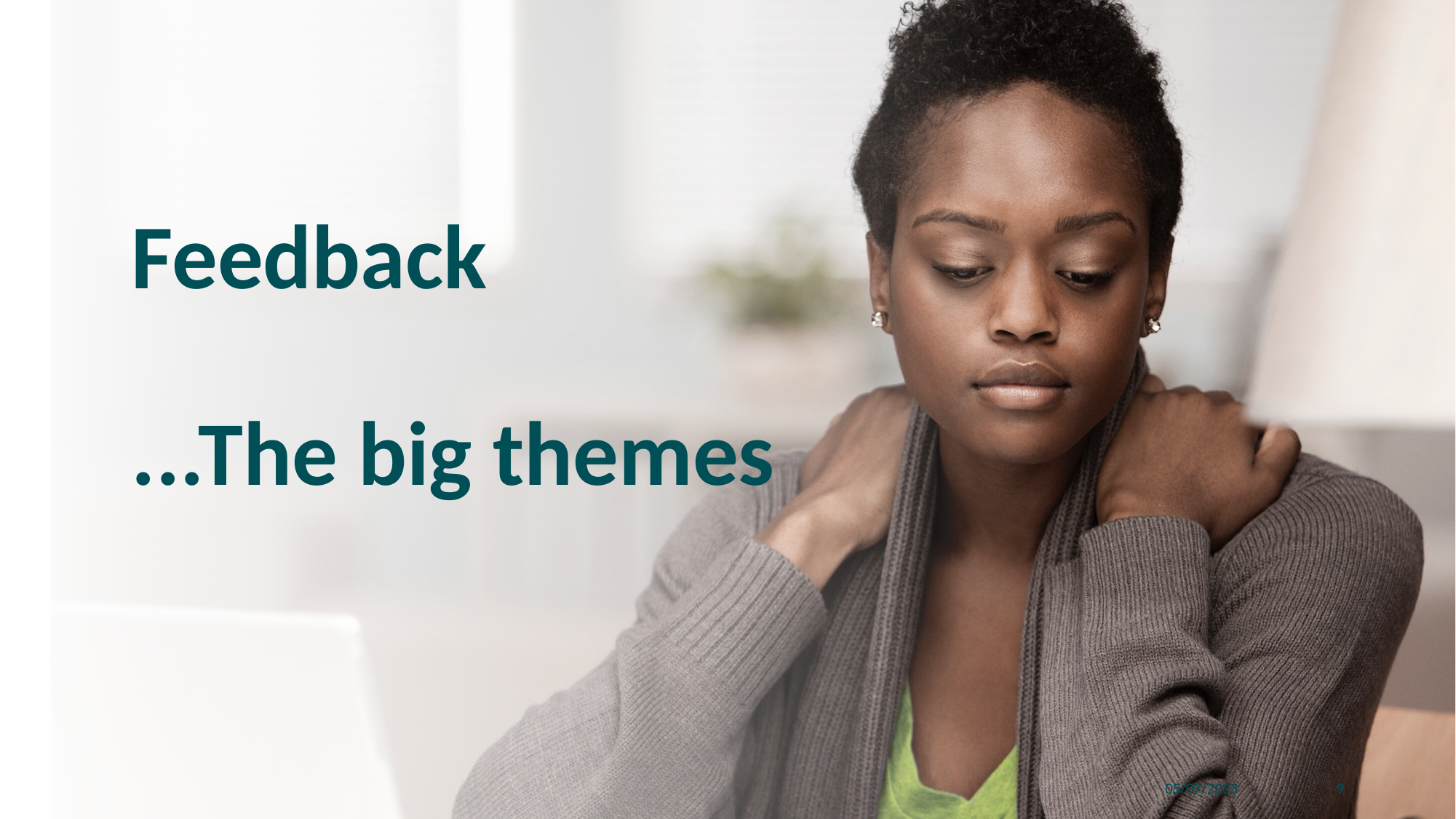

# Feedback  ...The big themes
05/07/2023
9